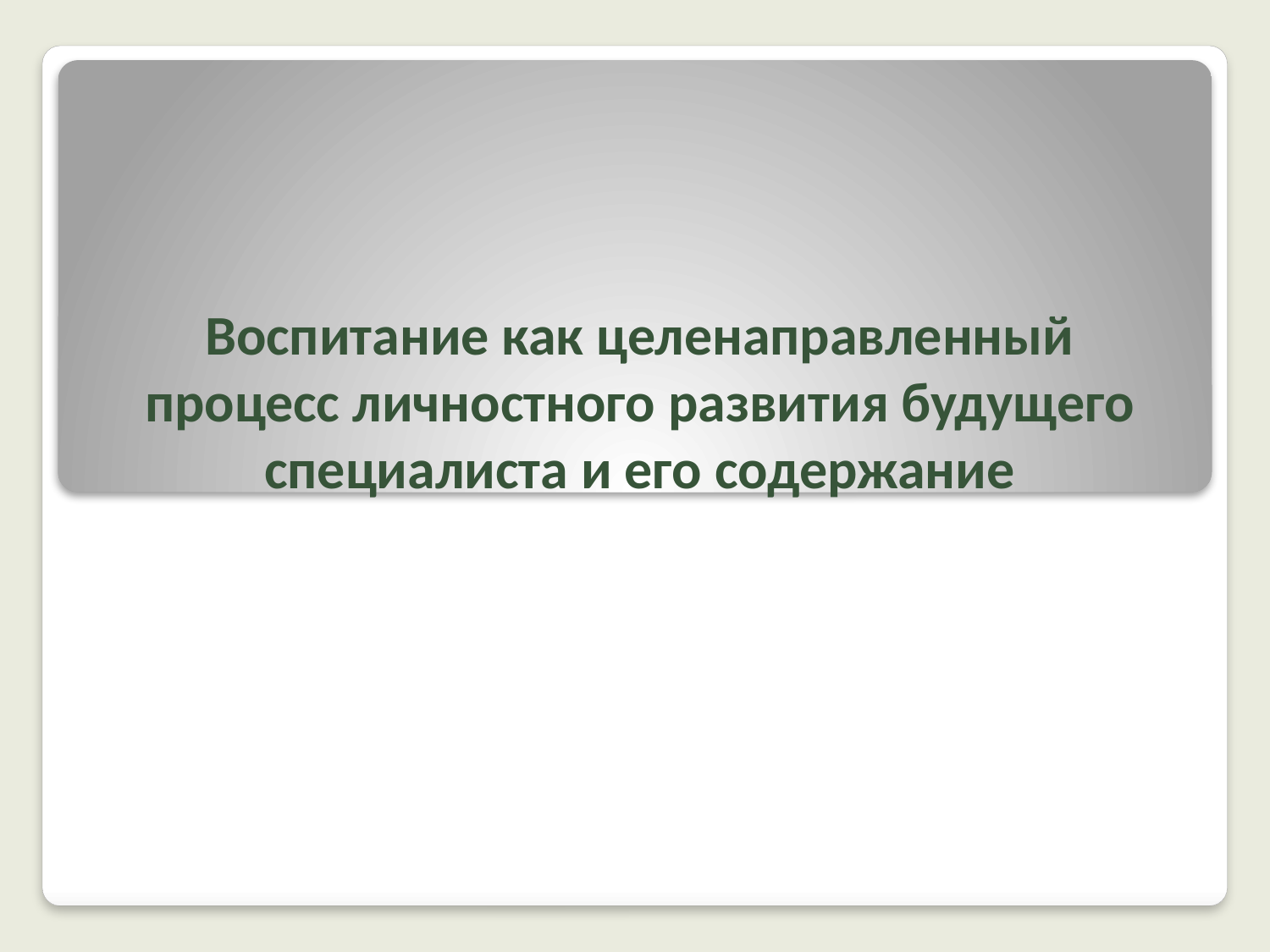

# Воспитание как целенаправленный процесс личностного развития будущего специалиста и его содержание